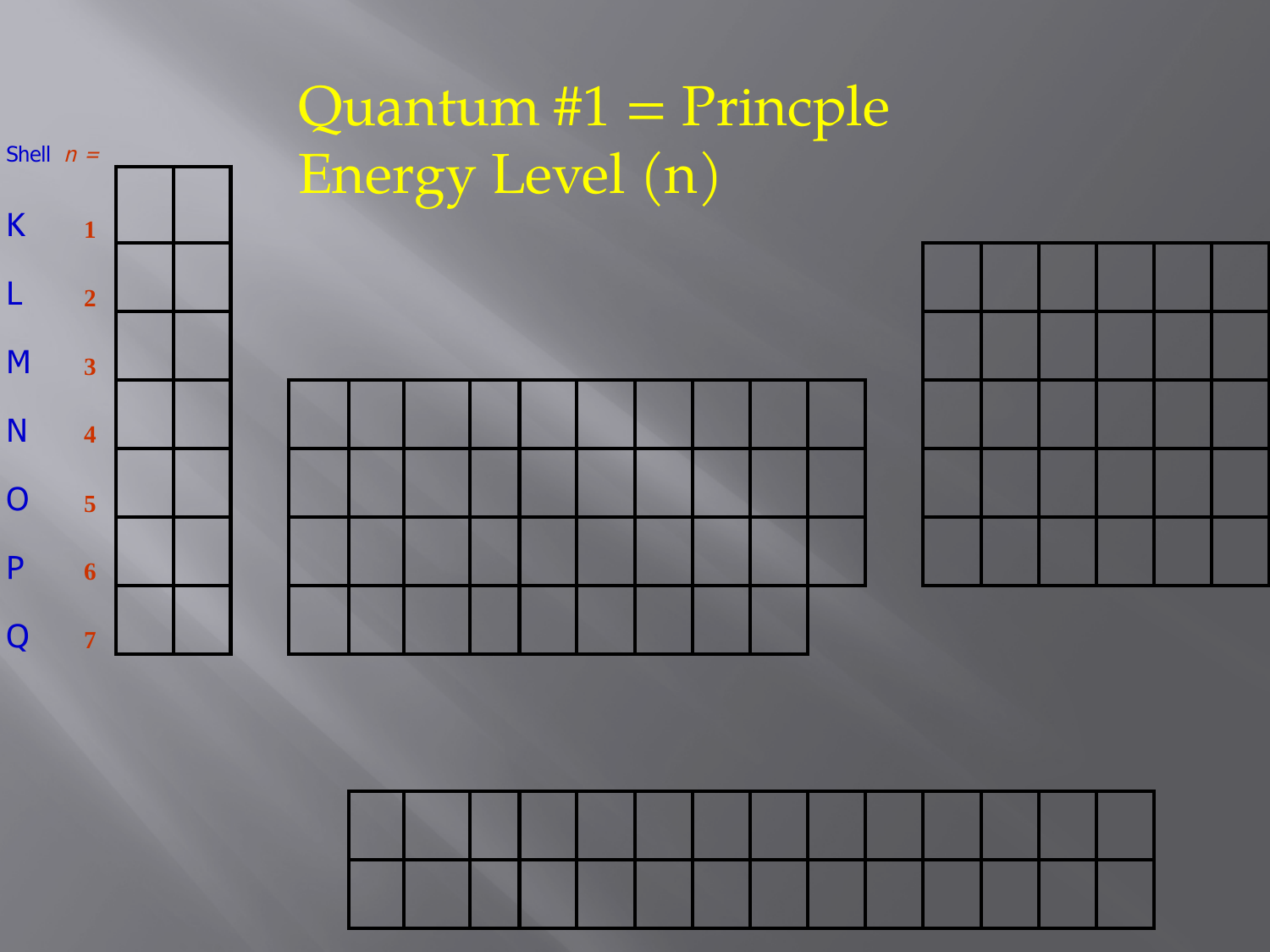

|  |  |  |  |  |  |  |  |  |  |  |  |  |  |  |  |  |  |  |  |  |  |
| --- | --- | --- | --- | --- | --- | --- | --- | --- | --- | --- | --- | --- | --- | --- | --- | --- | --- | --- | --- | --- | --- |
|  |  |  |  |  |  |  |  |  |  |  |  |  |  |  |  |  |  |  |  |  |  |
| Shell | n = |  |  |  |  |  |  |  |  |  |  |  |  |  |  |  |  |  |  |  |  |
| K | 1 |  |  |  |  |  |  |  |  |  |  |  |  |  |  |  |  |  |  |  |  |
| L | 2 |  |  |  |  |  |  |  |  |  |  |  |  |  |  |  |  |  |  |  |  |
| M | 3 |  |  |  |  |  |  |  |  |  |  |  |  |  |  |  |  |  |  |  |  |
| N | 4 |  |  |  |  |  |  |  |  |  |  |  |  |  |  |  |  |  |  |  |  |
| O | 5 |  |  |  |  |  |  |  |  |  |  |  |  |  |  |  |  |  |  |  |  |
| P | 6 |  |  |  |  |  |  |  |  |  |  |  |  |  |  |  |  |  |  |  |  |
| Q | 7 |  |  |  |  |  |  |  |  |  |  |  |  |  |  |  |  |  |  |  |  |
|  |  |  |  |  |  |  |  |  |  |  |  |  |  |  |  |  |  |  |  |  |  |
|  |  |  |  |  |  |  |  |  |  |  |  |  |  |  |  |  |  |  |  |  |  |
|  |  |  |  |  |  |  |  |  |  |  |  |  |  |  |  |  |  |  |  |  |  |
|  |  |  |  |  |  |  |  |  |  |  |  |  |  |  |  |  |  |  |  |  |  |
Quantum #1 = Princple Energy Level (n)